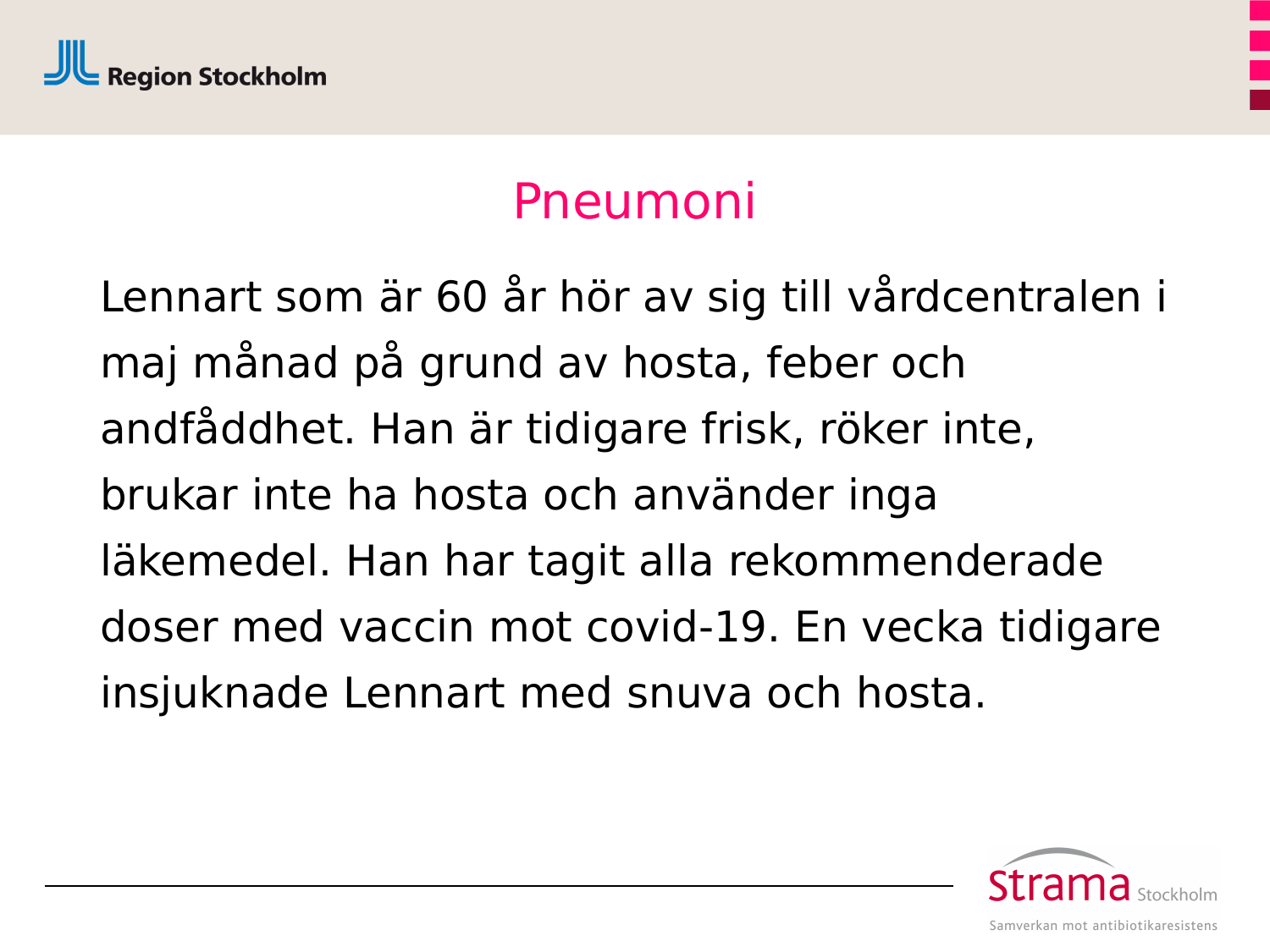

# Pneumoni
Lennart som är 60 år hör av sig till vårdcentralen i maj månad på grund av hosta, feber och andfåddhet. Han är tidigare frisk, röker inte, brukar inte ha hosta och använder inga läkemedel. Han har tagit alla rekommenderade doser med vaccin mot covid-19. En vecka tidigare insjuknade Lennart med snuva och hosta.